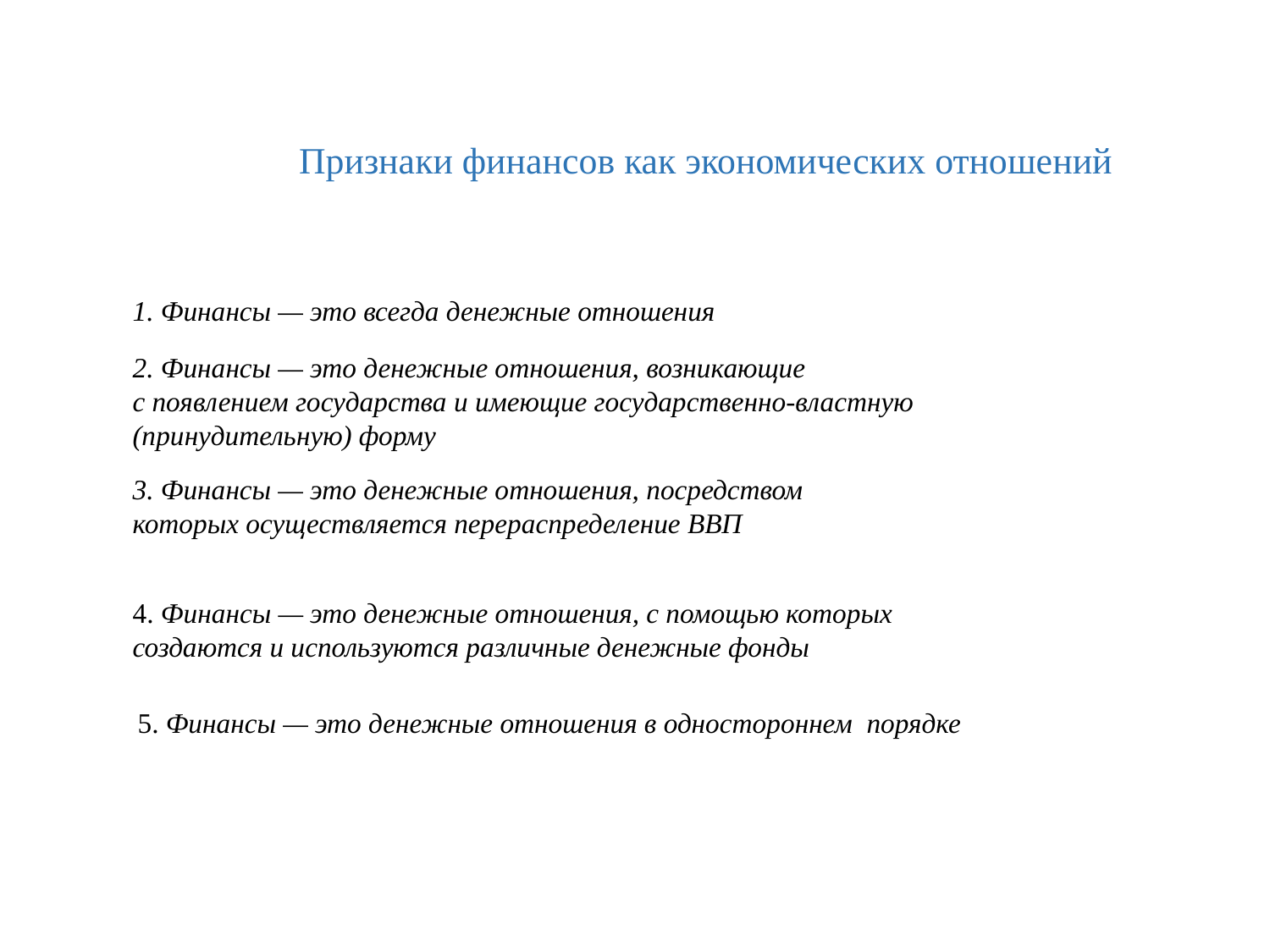

# Признаки финансов как экономических отношений
1. Финансы — это всегда денежные отношения
2. Финансы — это денежные отношения, возникающие
с появлением государства и имеющие государственно-властную
(принудительную) форму
3. Финансы — это денежные отношения, посредством
которых осуществляется перераспределение ВВП
4. Финансы — это денежные отношения, с помощью которых
создаются и используются различные денежные фонды

5. Финансы — это денежные отношения в одностороннем  порядке